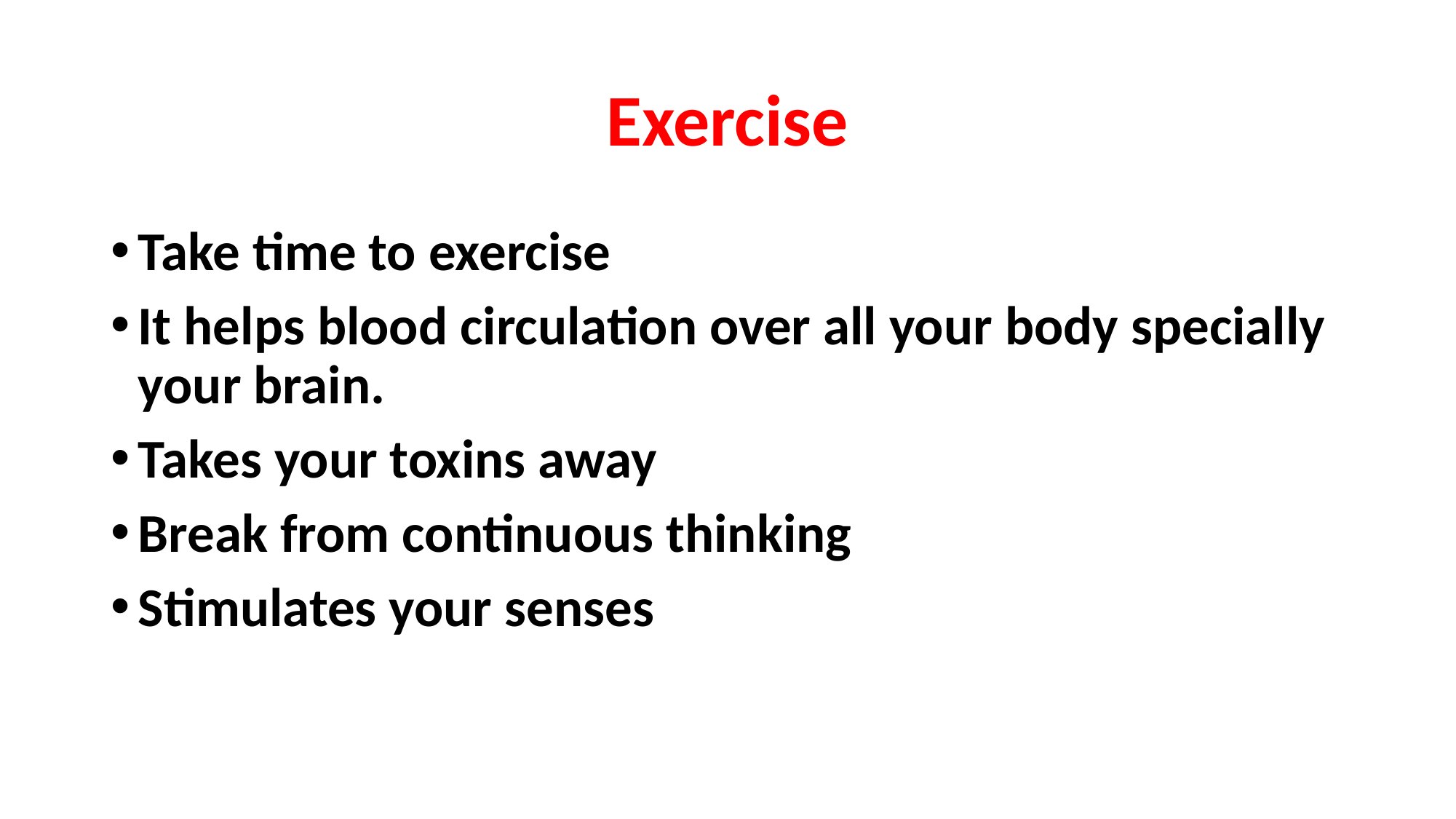

# Exercise
Take time to exercise
It helps blood circulation over all your body specially your brain.
Takes your toxins away
Break from continuous thinking
Stimulates your senses